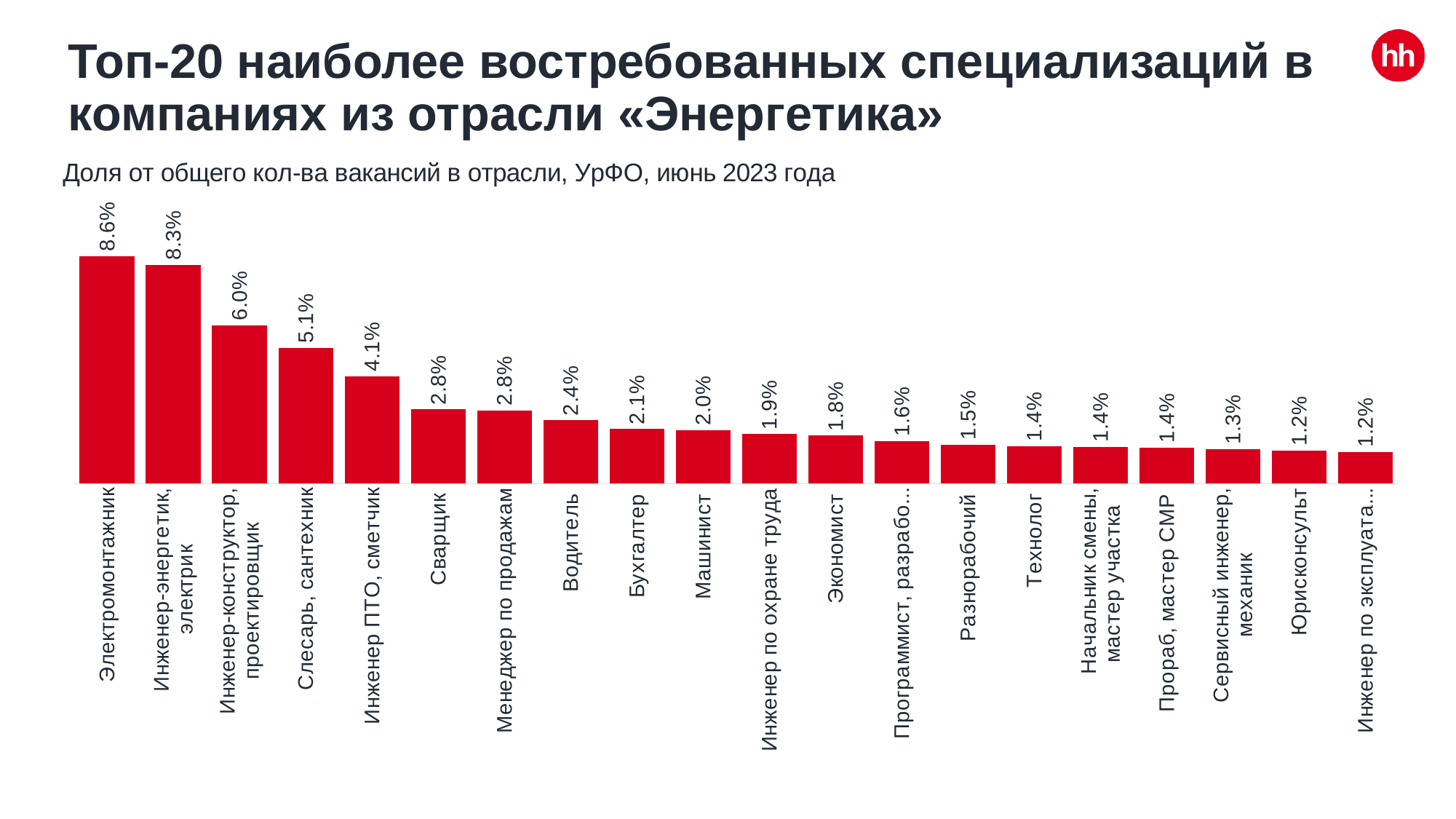

# Топ-20 наиболее востребованных специализаций в компаниях из отрасли «Энергетика»

### Chart: Доля от общего кол-ва вакансий в отрасли, УрФО, июнь 2023 года

| Category |  |
|---|---|
| Электромонтажник | 0.08586947839284288 |
| Инженер-энергетик,
электрик | 0.08251457784168065 |
| Инженер-конструктор,
проектировщик | 0.05982905982905983 |
| Слесарь, сантехник | 0.0512021726974998 |
| Инженер ПТО, сметчик | 0.040578320952152726 |
| Сварщик  | 0.028037383177570093 |
| Менеджер по продажам | 0.027637990254812686 |
| Водитель  | 0.023963575365444523 |
| Бухгалтер  | 0.02060867481428229 |
| Машинист  | 0.02020928189152488 |
| Инженер по охране труда | 0.018691588785046728 |
| Экономист  | 0.018132438693186356 |
| Программист, разработчик | 0.016055595494847832 |
| Разнорабочий  | 0.014697659557472641 |
| Технолог  | 0.014218388050163752 |
| Начальник смены,
мастер участка  | 0.013898873711957823 |
| Прораб, мастер СМР  | 0.013579359373751897 |
| Сервисный инженер,
механик | 0.013020209281891525 |
| Юрисконсульт | 0.012461059190031152 |
| Инженер по эксплуатации  | 0.011981787682722261 |